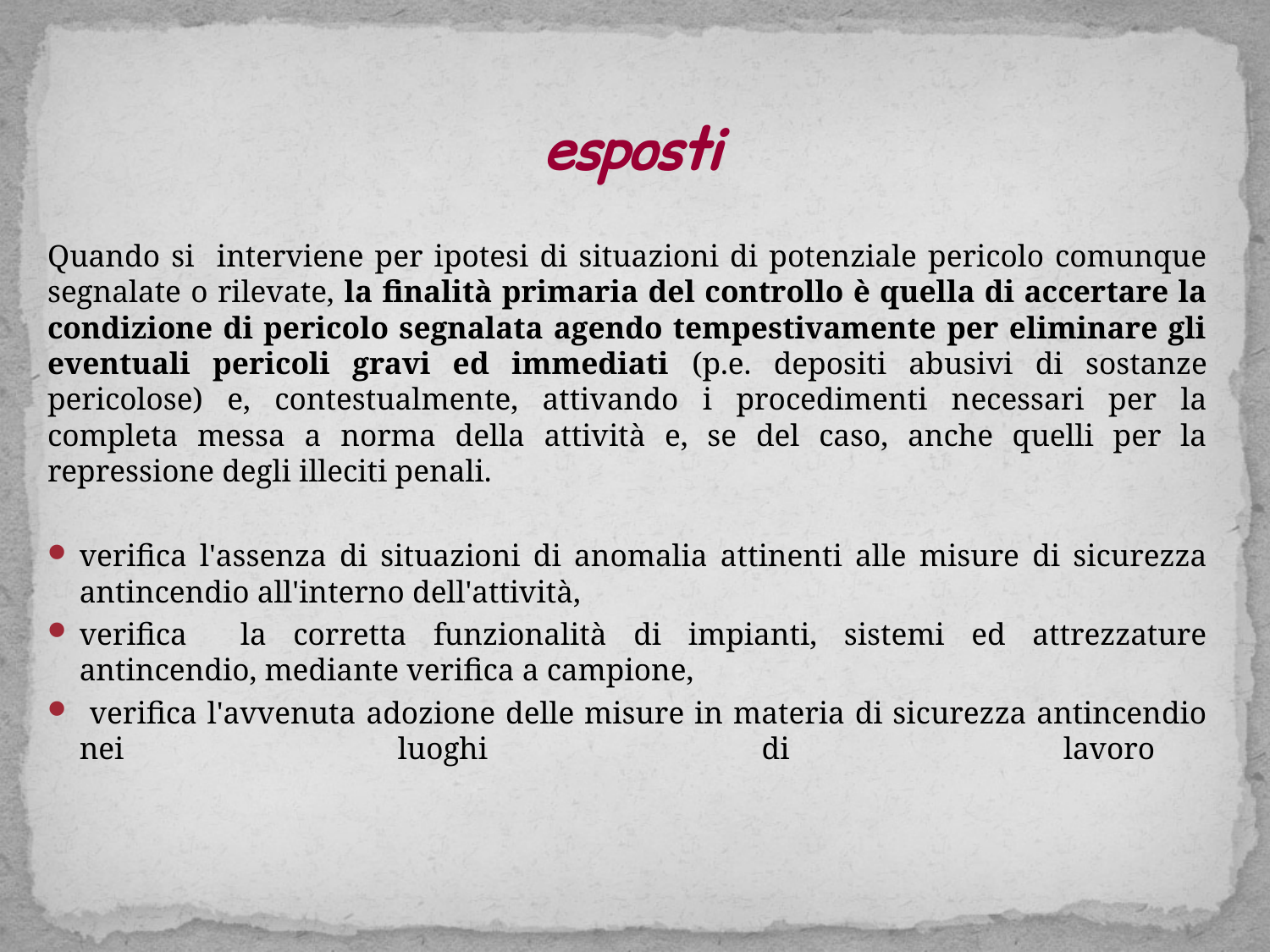

# esposti

Quando si  interviene per ipotesi di situazioni di potenziale pericolo comunque segnalate o rilevate, la finalità primaria del controllo è quella di accertare la condizione di pericolo segnalata agendo tempestivamente per eliminare gli eventuali pericoli gravi ed immediati (p.e. depositi abusivi di sostanze pericolose) e, contestualmente, attivando i procedimenti necessari per la completa messa a norma della attività e, se del caso, anche quelli per la repressione degli illeciti penali.

verifica l'assenza di situazioni di anomalia attinenti alle misure di sicurezza antincendio all'interno dell'attività,
verifica  la corretta funzionalità di impianti, sistemi ed attrezzature antincendio, mediante verifica a campione,
 verifica l'avvenuta adozione delle misure in materia di sicurezza antincendio nei luoghi di lavoro